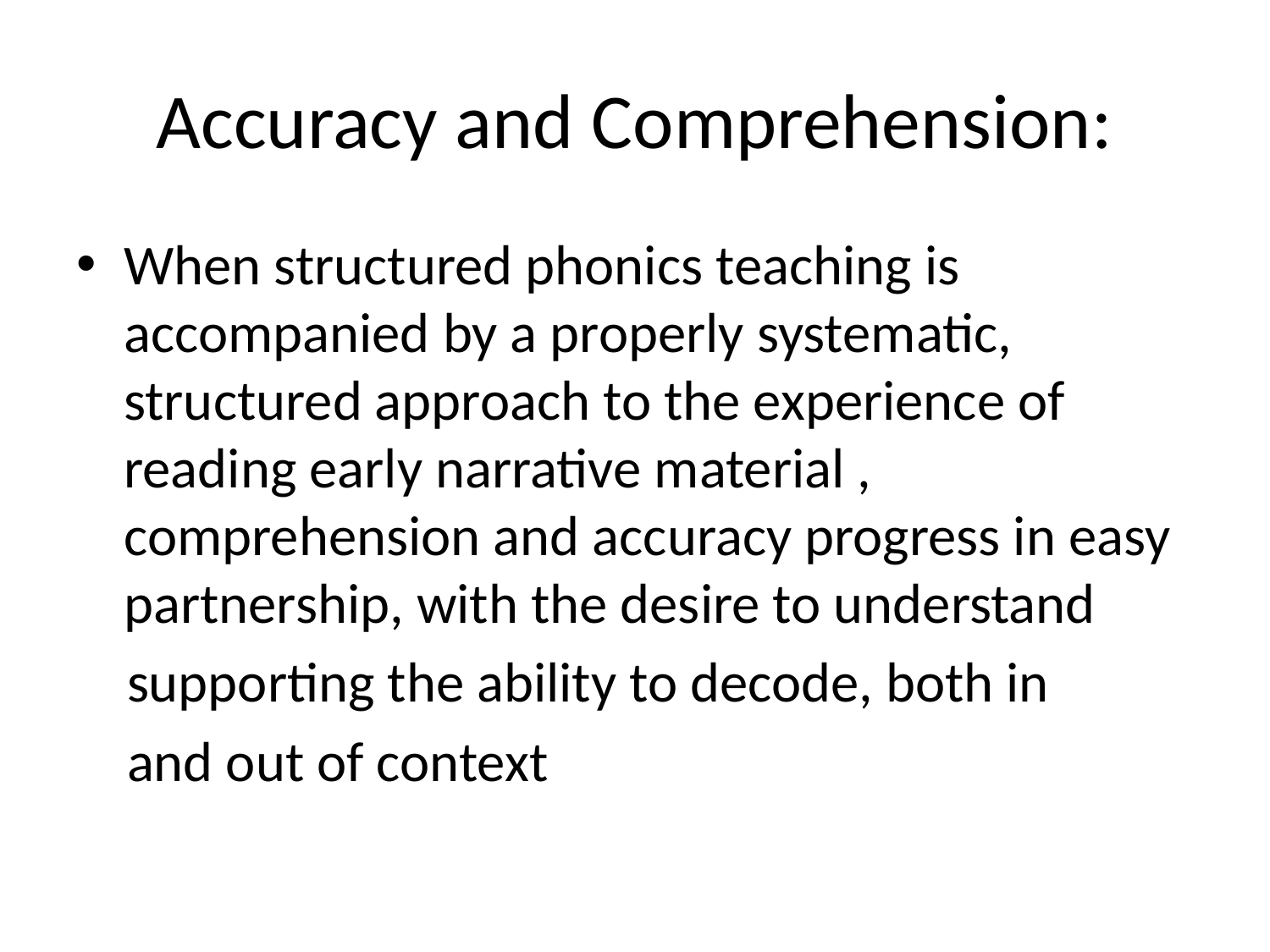

# Accuracy and Comprehension:
When structured phonics teaching is accompanied by a properly systematic, structured approach to the experience of reading early narrative material , comprehension and accuracy progress in easy partnership, with the desire to understand
    supporting the ability to decode, both in
    and out of context